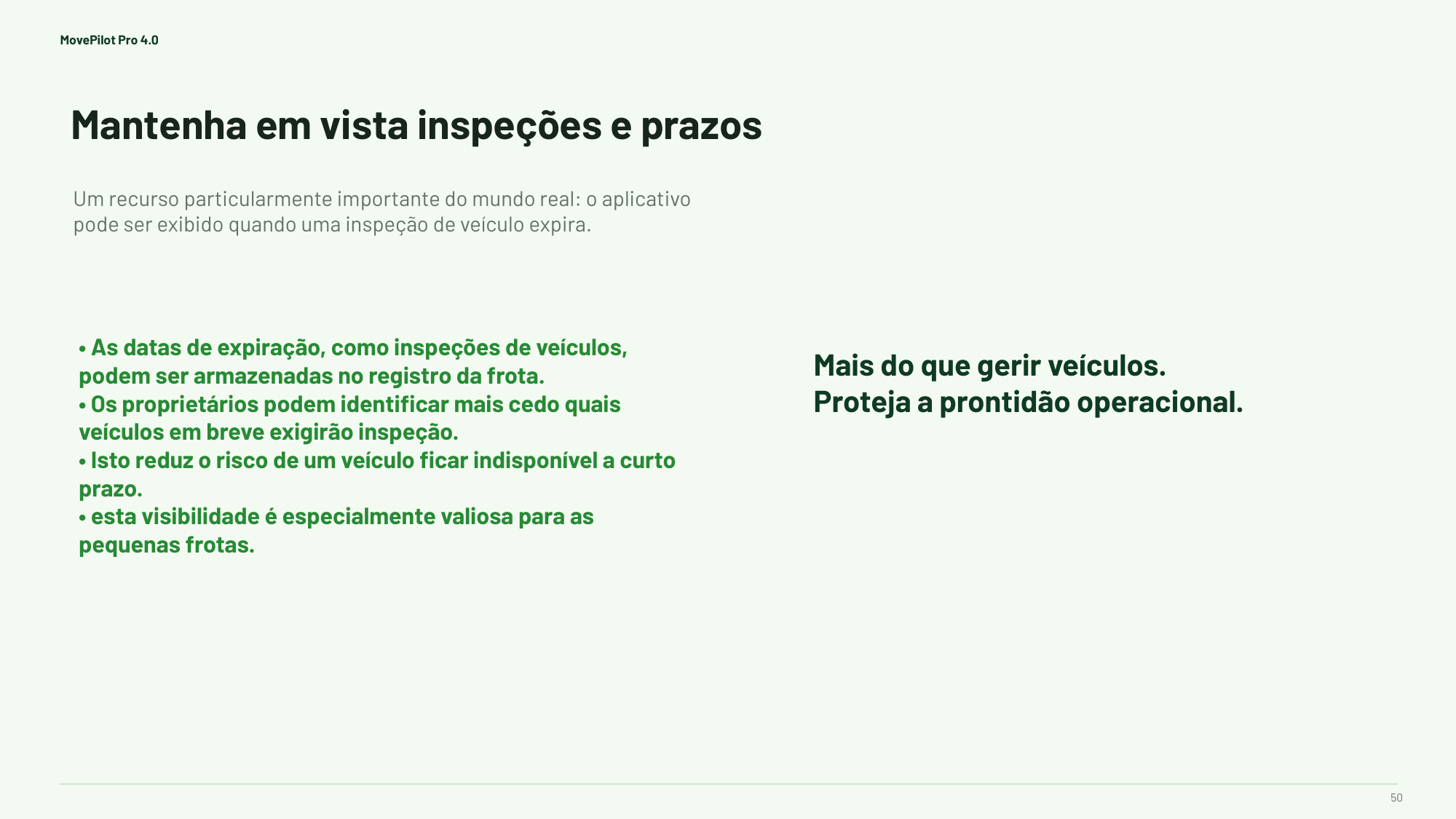

MovePilot Pro 4.0
Mantenha em vista inspeções e prazos
Mais do que gerir veículos.
Proteja a prontidão operacional.
Um recurso particularmente importante do mundo real: o aplicativo pode ser exibido quando uma inspeção de veículo expira.
• As datas de expiração, como inspeções de veículos, podem ser armazenadas no registro da frota.
• Os proprietários podem identificar mais cedo quais veículos em breve exigirão inspeção.
• Isto reduz o risco de um veículo ficar indisponível a curto prazo.
• esta visibilidade é especialmente valiosa para as pequenas frotas.

50